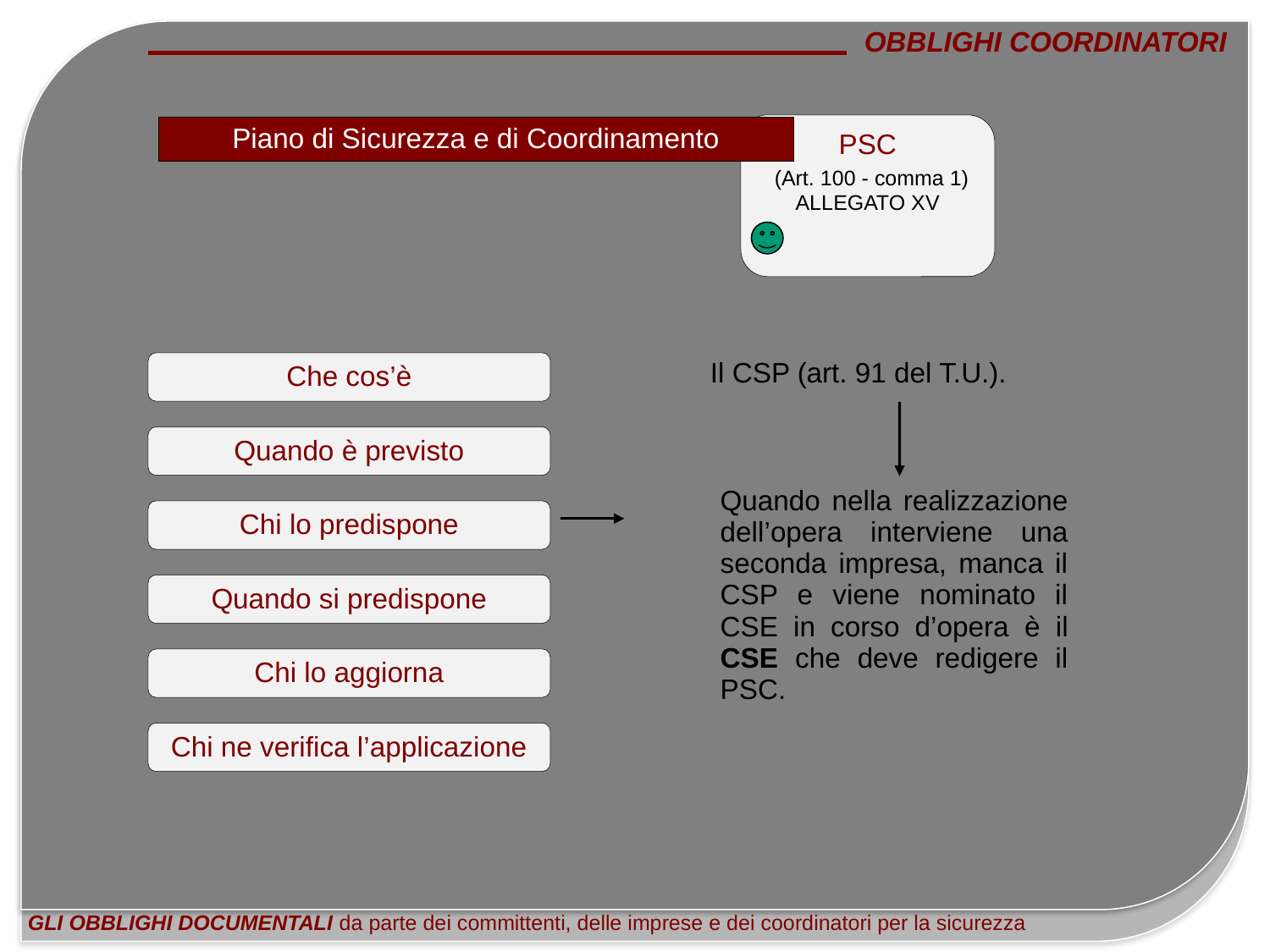

OBBLIGHI COORDINATORI
GLI OBBLIGHI DOCUMENTALI da parte dei committenti, delle imprese e dei coordinatori per la sicurezza
Piano di Sicurezza e di Coordinamento
PSC
 (Art. 100 - comma 1)
ALLEGATO XV

Il CSP (art. 91 del T.U.).
Che cos’è

Quando è previsto
Quando nella realizzazione dell’opera interviene una seconda impresa, manca il CSP e viene nominato il CSE in corso d’opera è il CSE che deve redigere il PSC.
Chi lo predispone
Quando si predispone
Chi lo aggiorna
Chi ne verifica l’applicazione